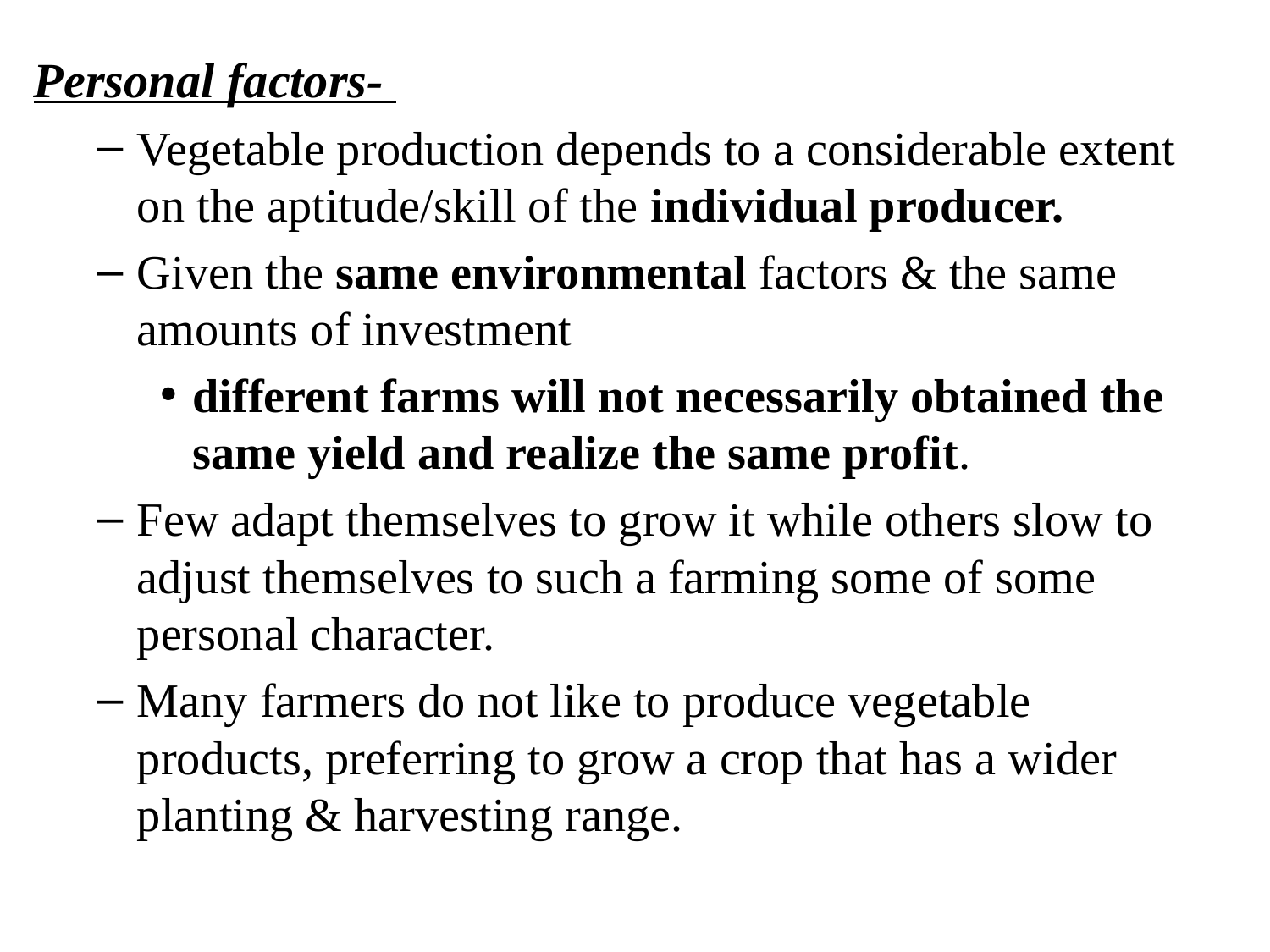

Personal factors-
Vegetable production depends to a considerable extent on the aptitude/skill of the individual producer.
Given the same environmental factors & the same amounts of investment
different farms will not necessarily obtained the same yield and realize the same profit.
Few adapt themselves to grow it while others slow to adjust themselves to such a farming some of some personal character.
Many farmers do not like to produce vegetable products, preferring to grow a crop that has a wider planting & harvesting range.